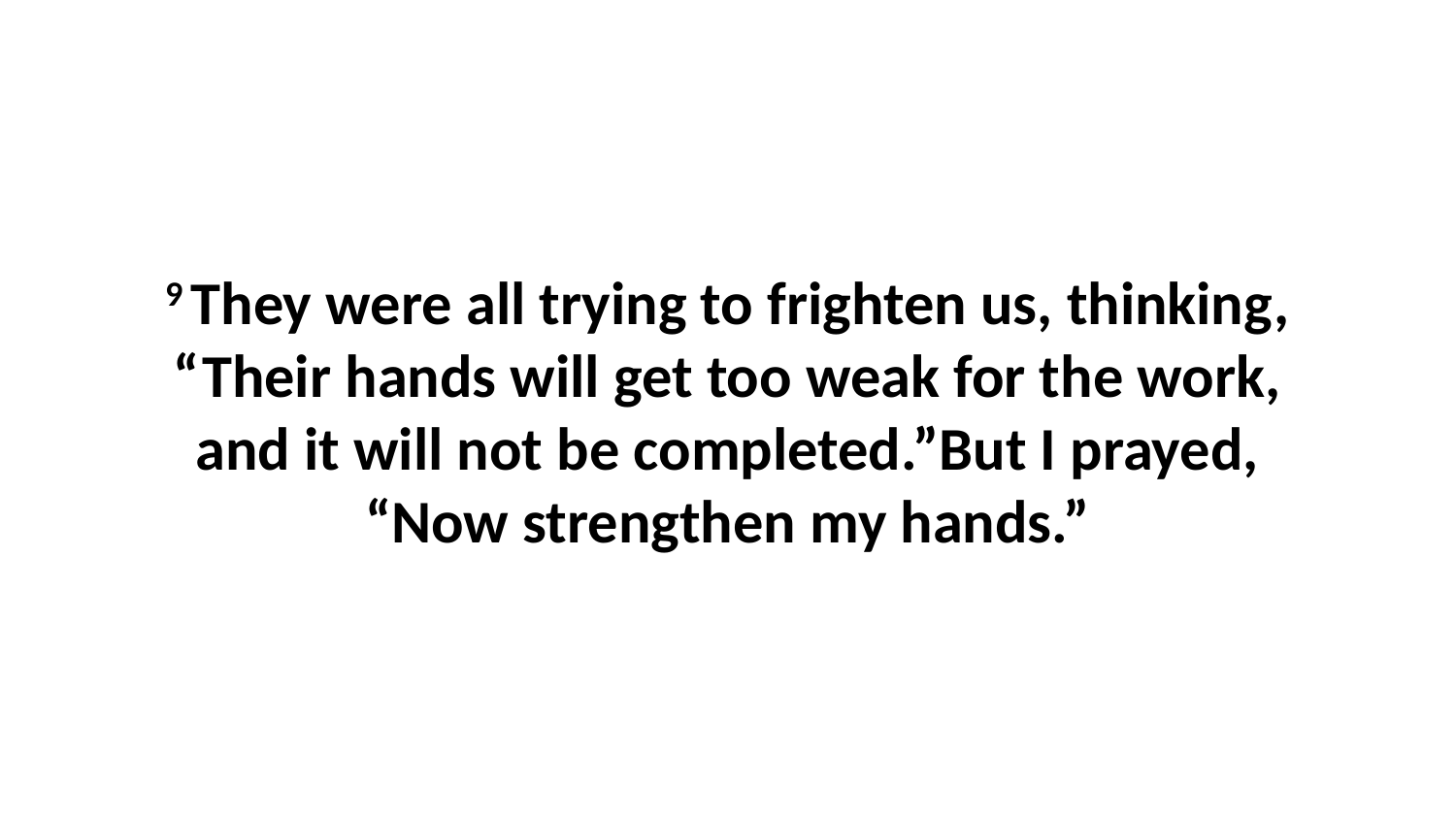

9 They were all trying to frighten us, thinking, “Their hands will get too weak for the work, and it will not be completed.”But I prayed, “Now strengthen my hands.”